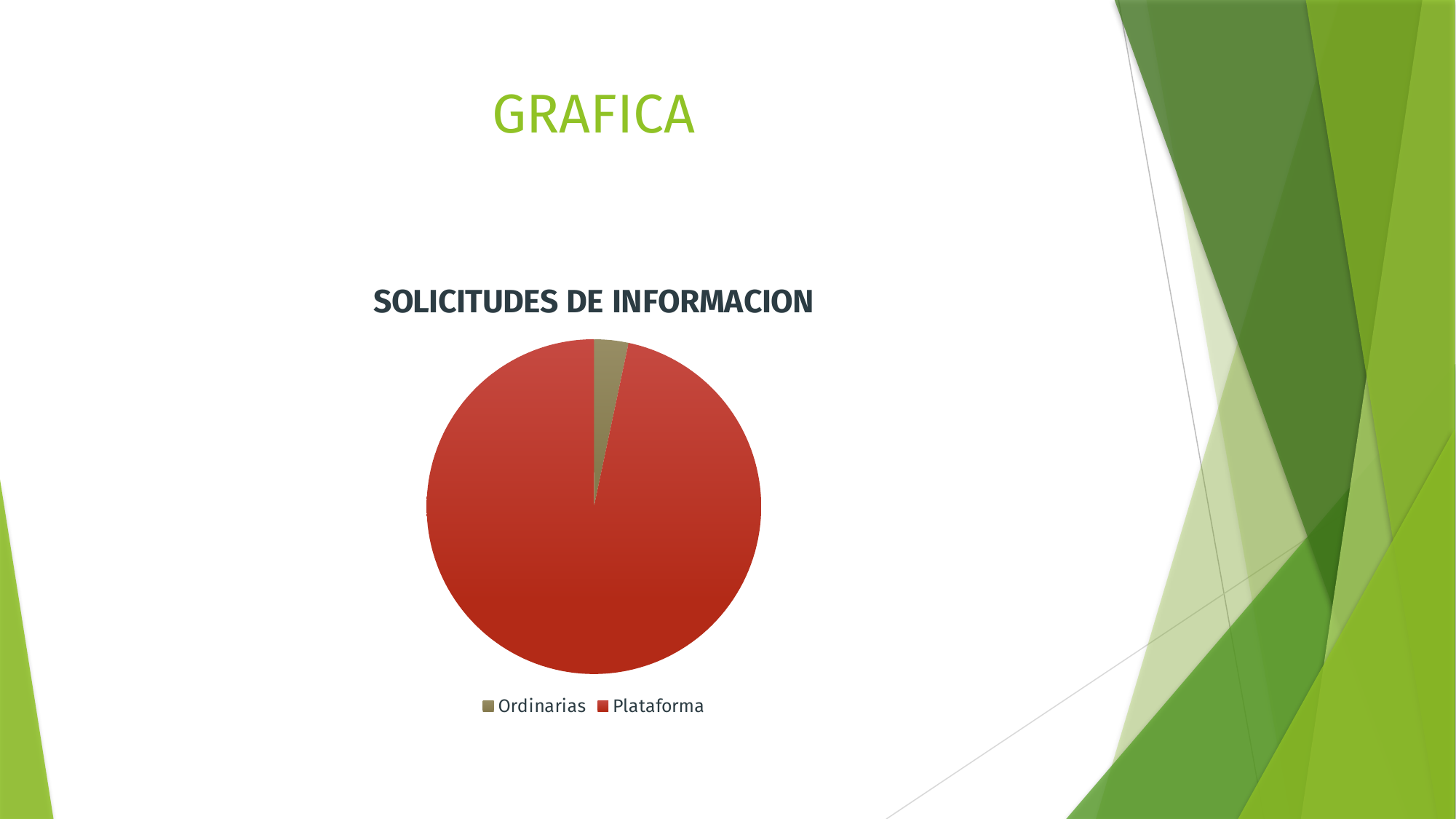

# GRAFICA

### Chart: SOLICITUDES DE INFORMACION

| Category | Ventas |
|---|---|
| Ordinarias | 3.33 |
| Plataforma | 96.66 |